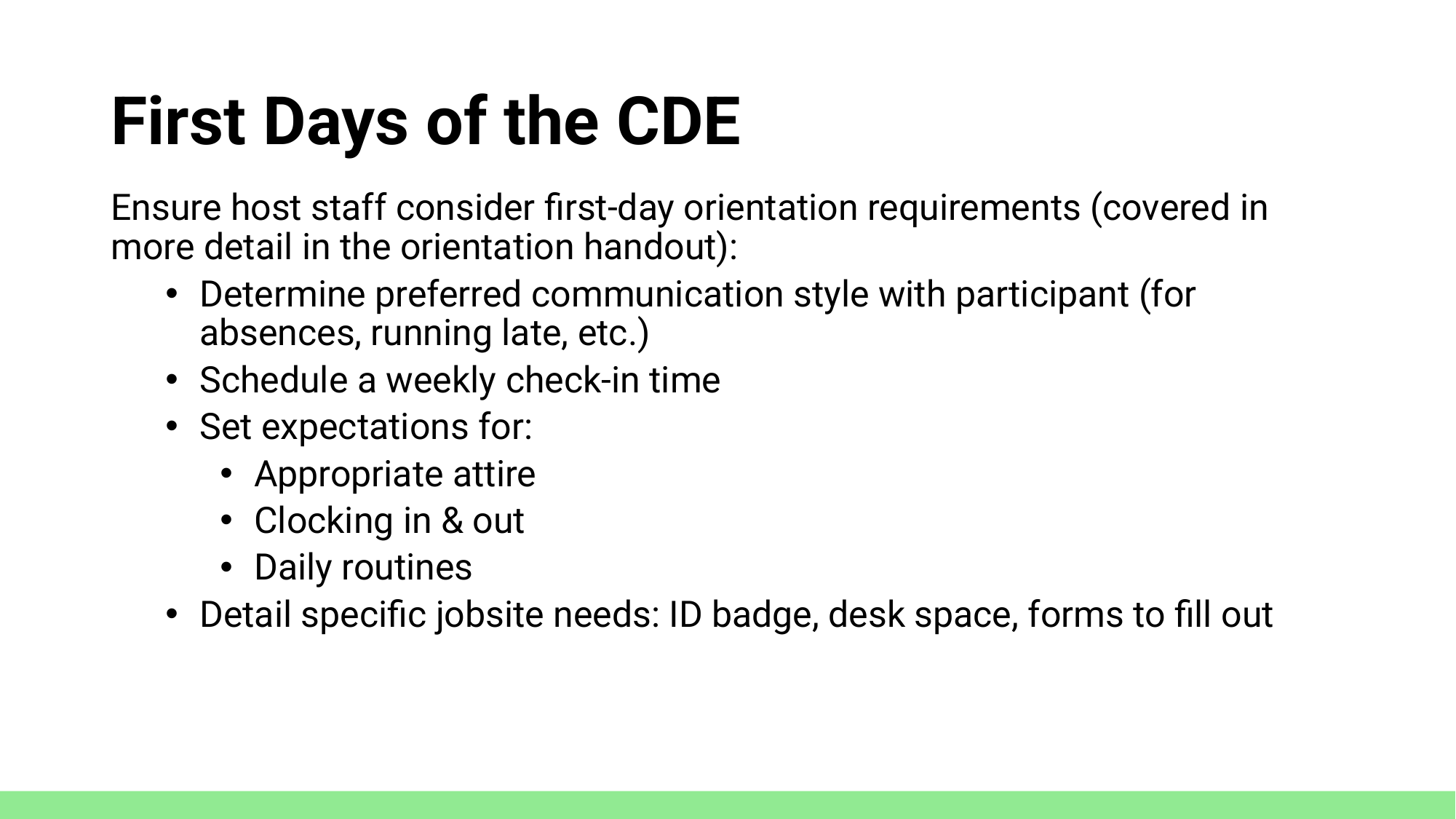

# First Days of the CDE
Ensure host staff consider first-day orientation requirements (covered in more detail in the orientation handout):
Determine preferred communication style with participant (for absences, running late, etc.)
Schedule a weekly check-in time
Set expectations for:
Appropriate attire
Clocking in & out
Daily routines
Detail specific jobsite needs: ID badge, desk space, forms to fill out